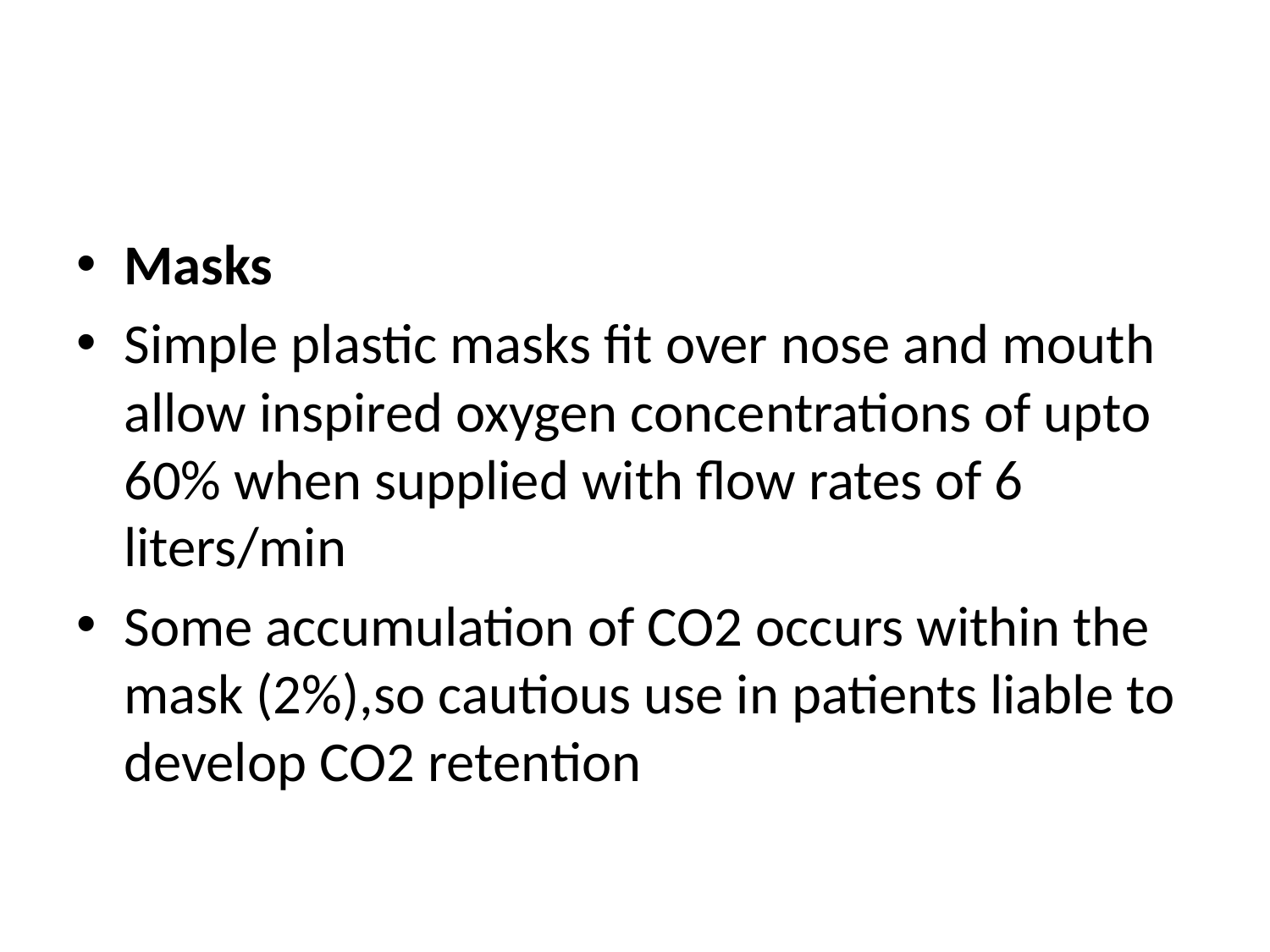

#
Masks
Simple plastic masks fit over nose and mouth allow inspired oxygen concentrations of upto 60% when supplied with flow rates of 6 liters/min
Some accumulation of CO2 occurs within the mask (2%),so cautious use in patients liable to develop CO2 retention